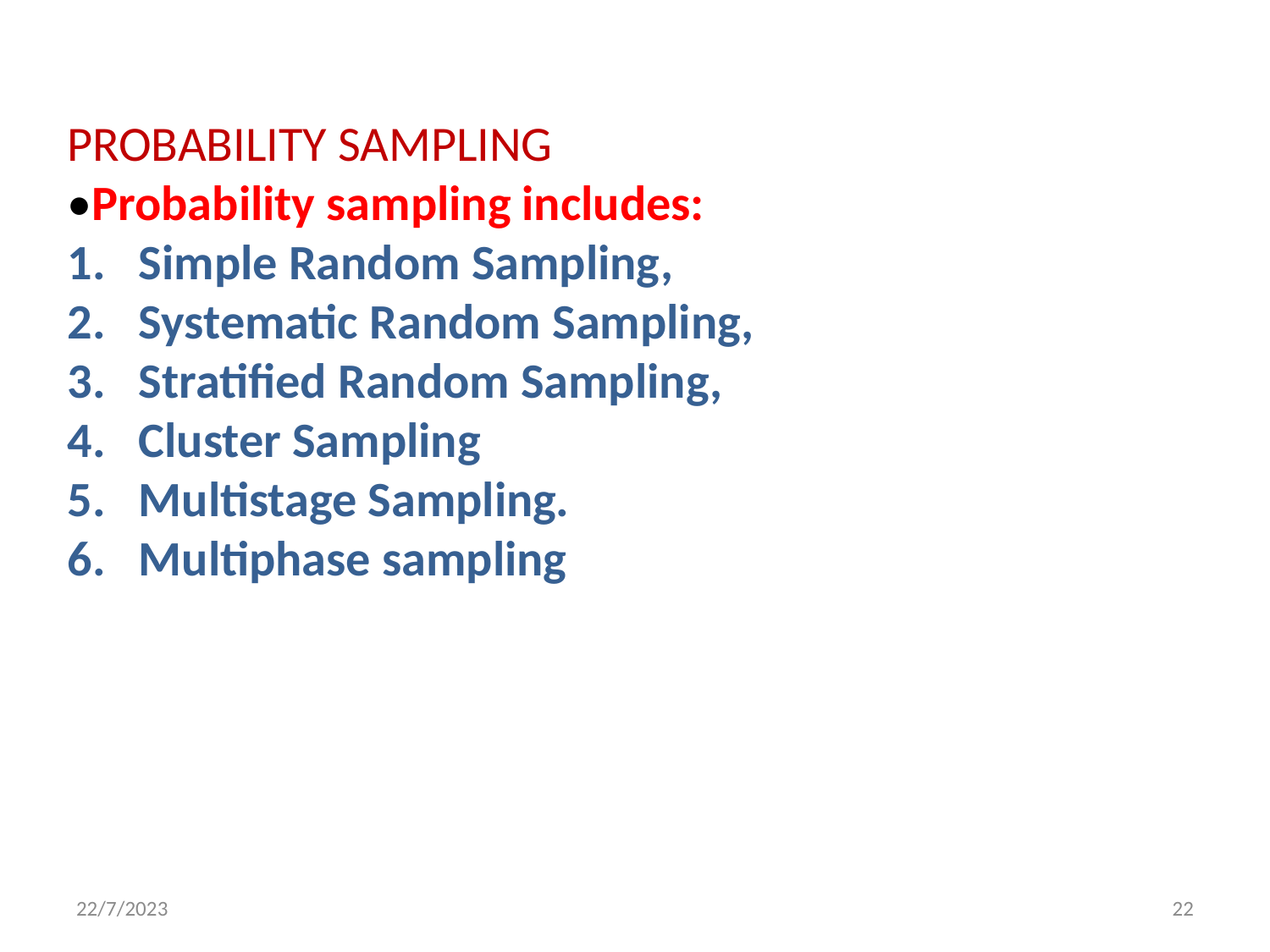

PROBABILITY SAMPLING
•Probability sampling includes:
Simple Random Sampling,
Systematic Random Sampling,
Stratified Random Sampling,
Cluster Sampling
Multistage Sampling.
Multiphase sampling
22/7/2023
22